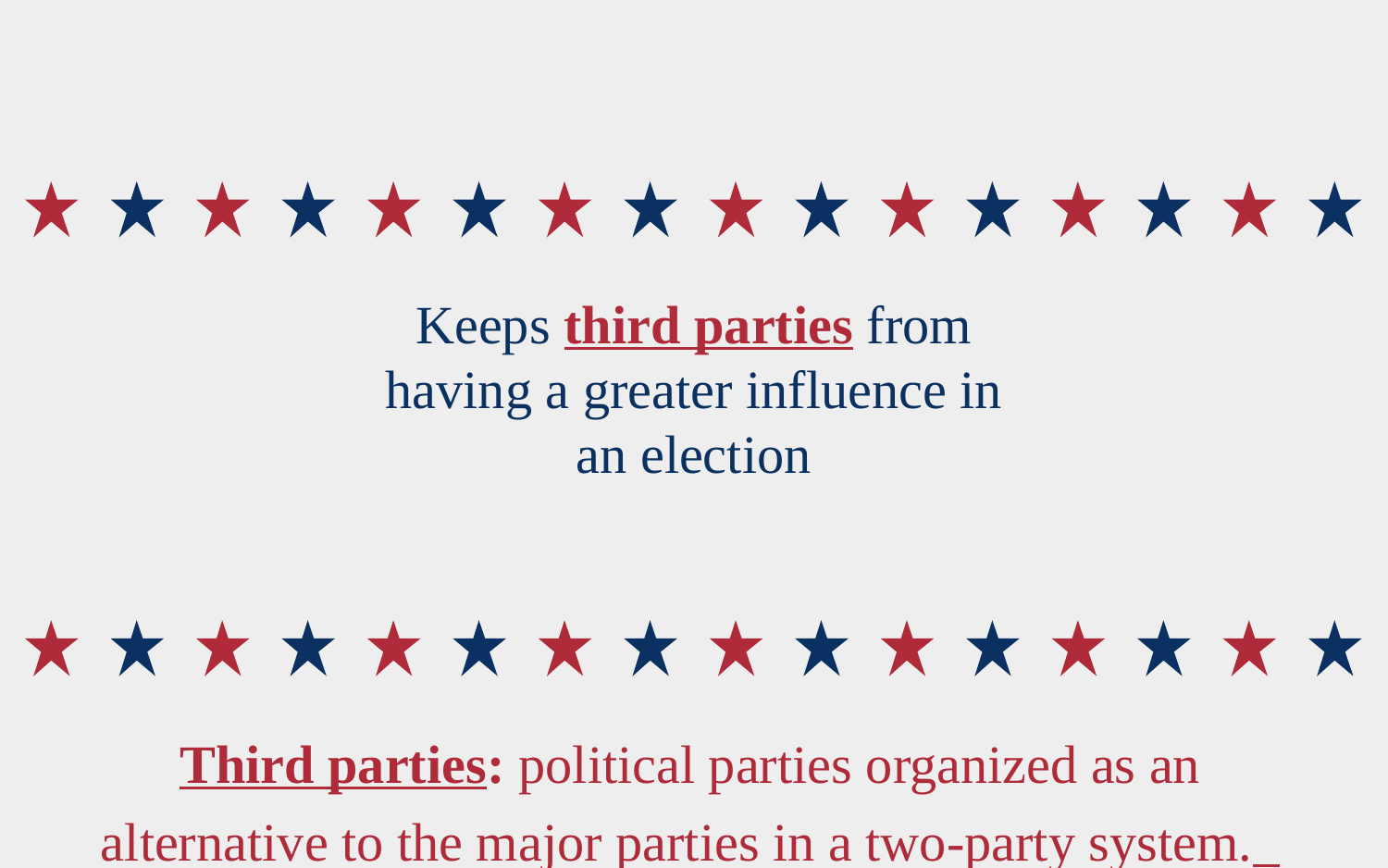

# Keeps third parties from having a greater influence in an election
Third parties: political parties organized as an alternative to the major parties in a two-party system.